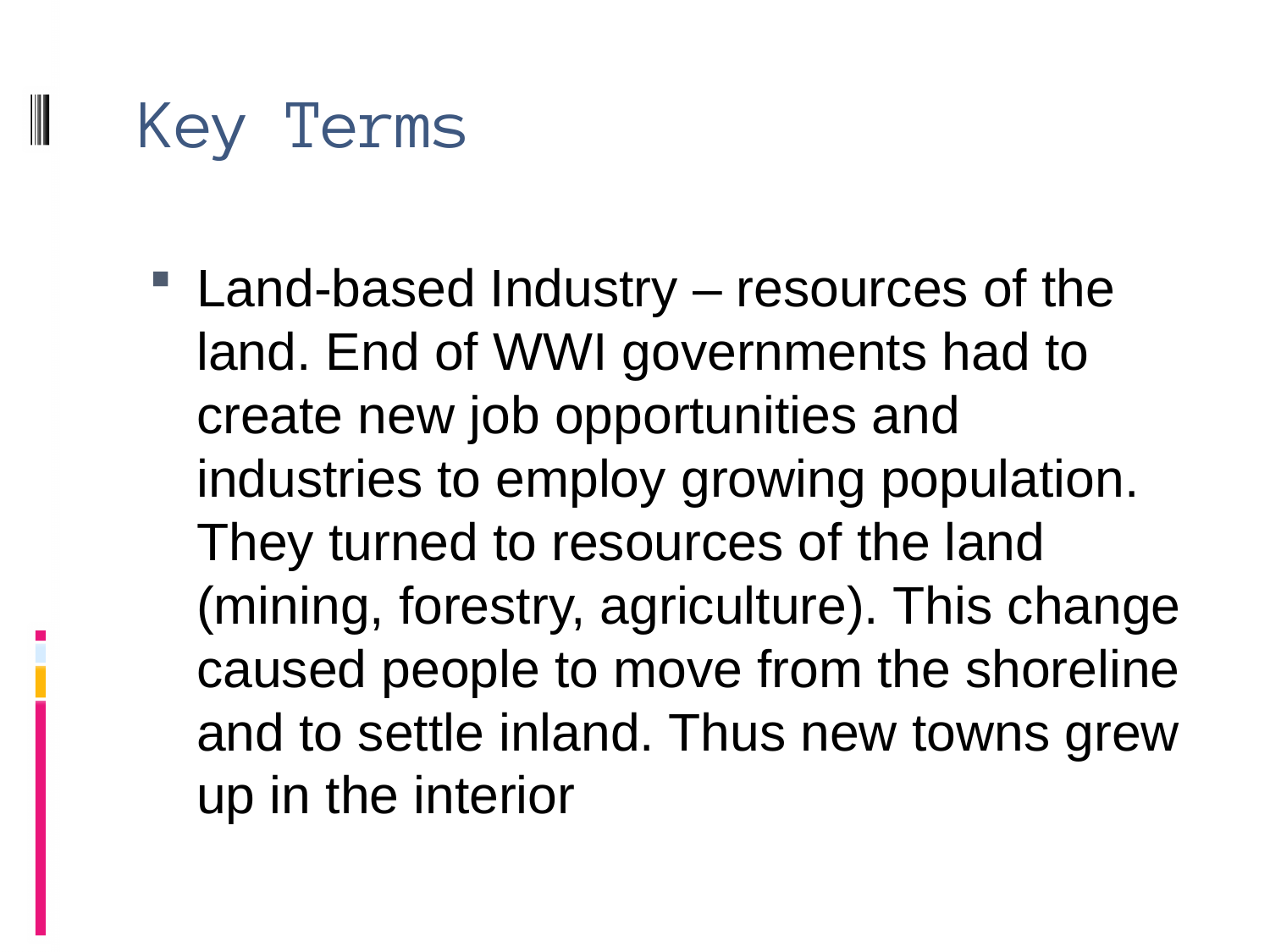

# Key Terms
Land-based Industry – resources of the land. End of WWI governments had to create new job opportunities and industries to employ growing population. They turned to resources of the land (mining, forestry, agriculture). This change caused people to move from the shoreline and to settle inland. Thus new towns grew up in the interior